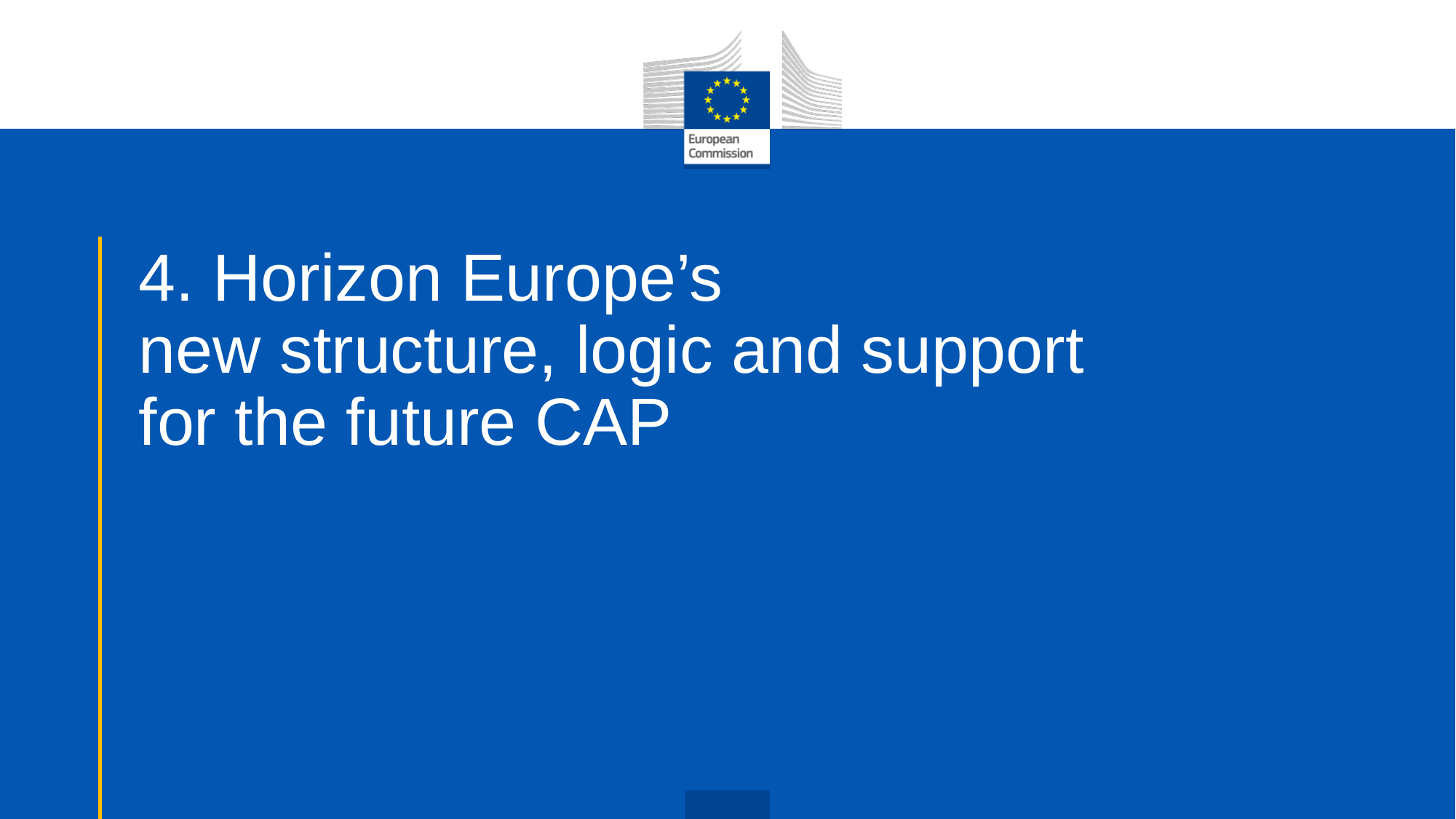

# 4. Horizon Europe’s new structure, logic and support for the future CAP